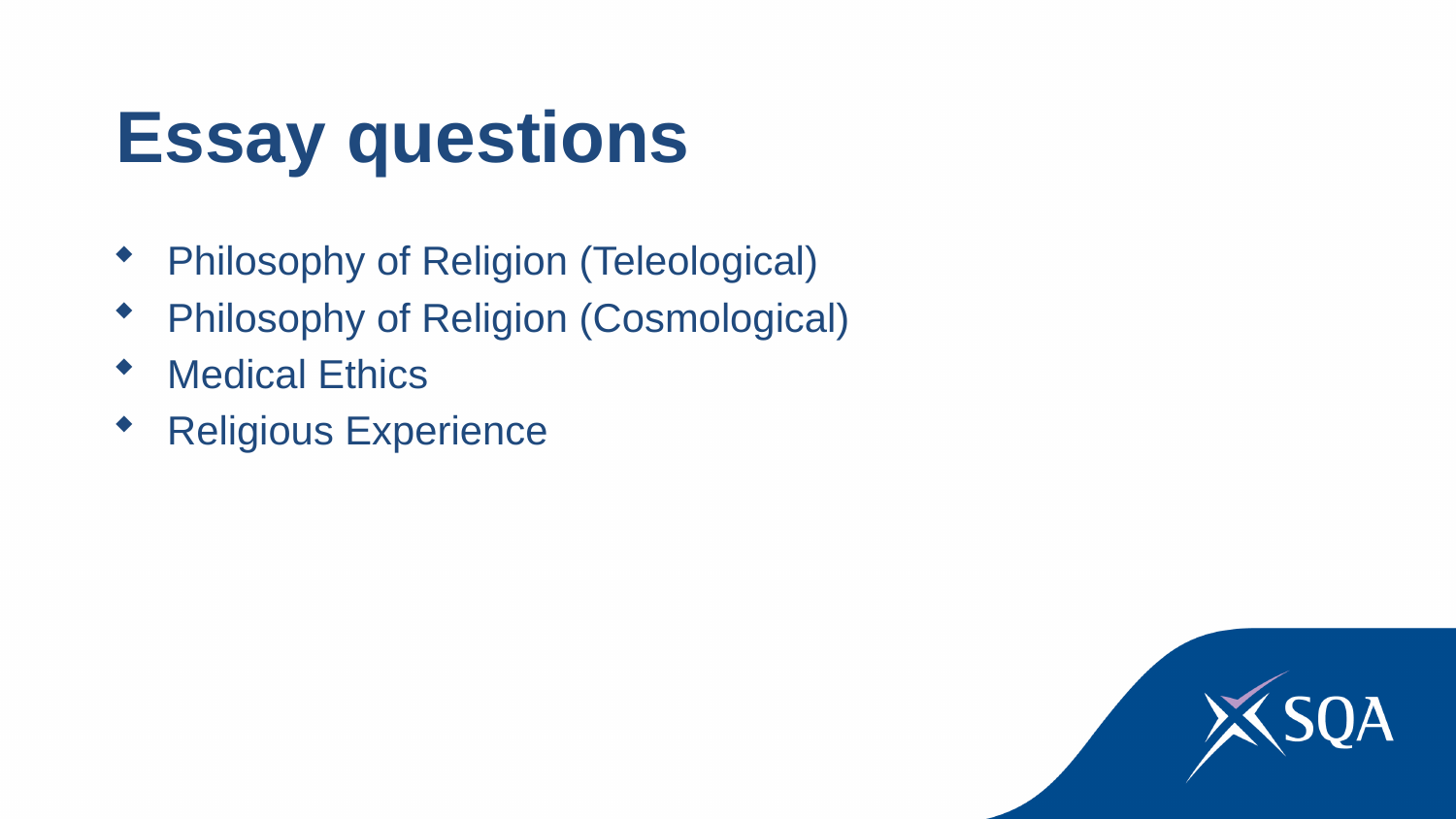

Essay questions
Philosophy of Religion (Teleological)
Philosophy of Religion (Cosmological)
Medical Ethics
Religious Experience